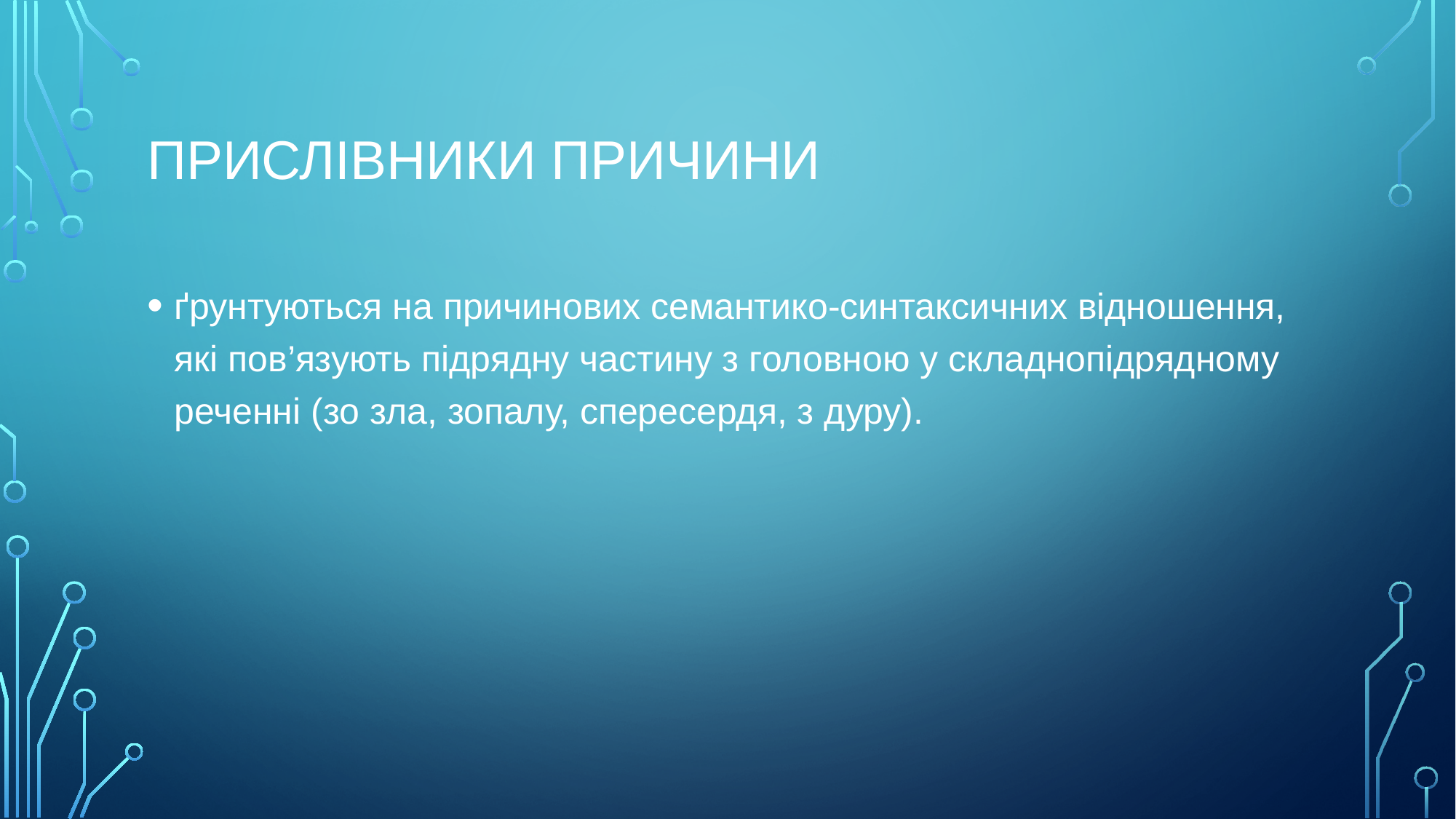

# Прислівники причини
ґрунтуються на причинових семантико-синтаксичних відношення, які пов’язують підрядну частину з головною у складнопідрядному реченні (зо зла, зопалу, спересердя, з дуру).